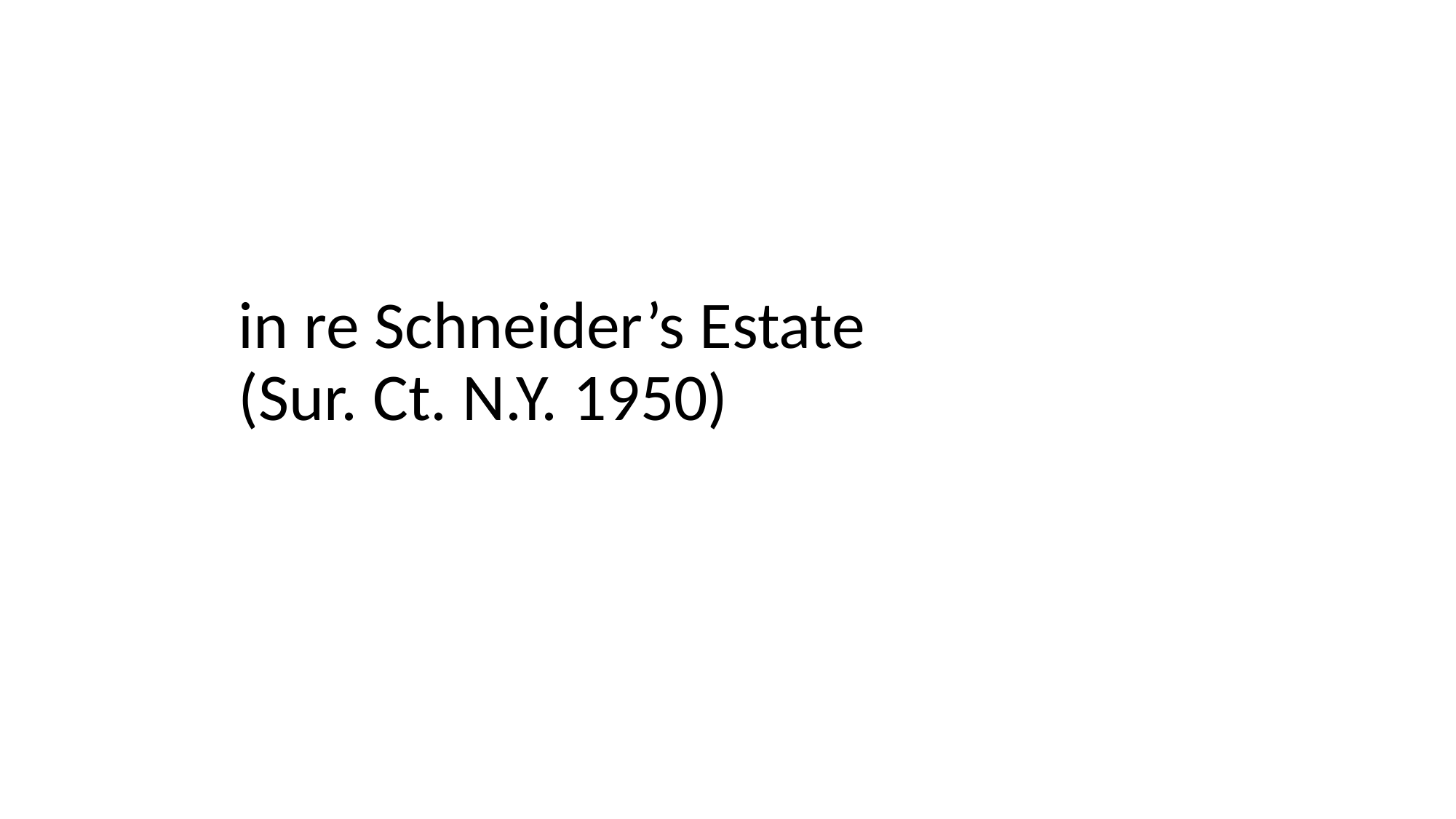

# in re Schneider’s Estate (Sur. Ct. N.Y. 1950)